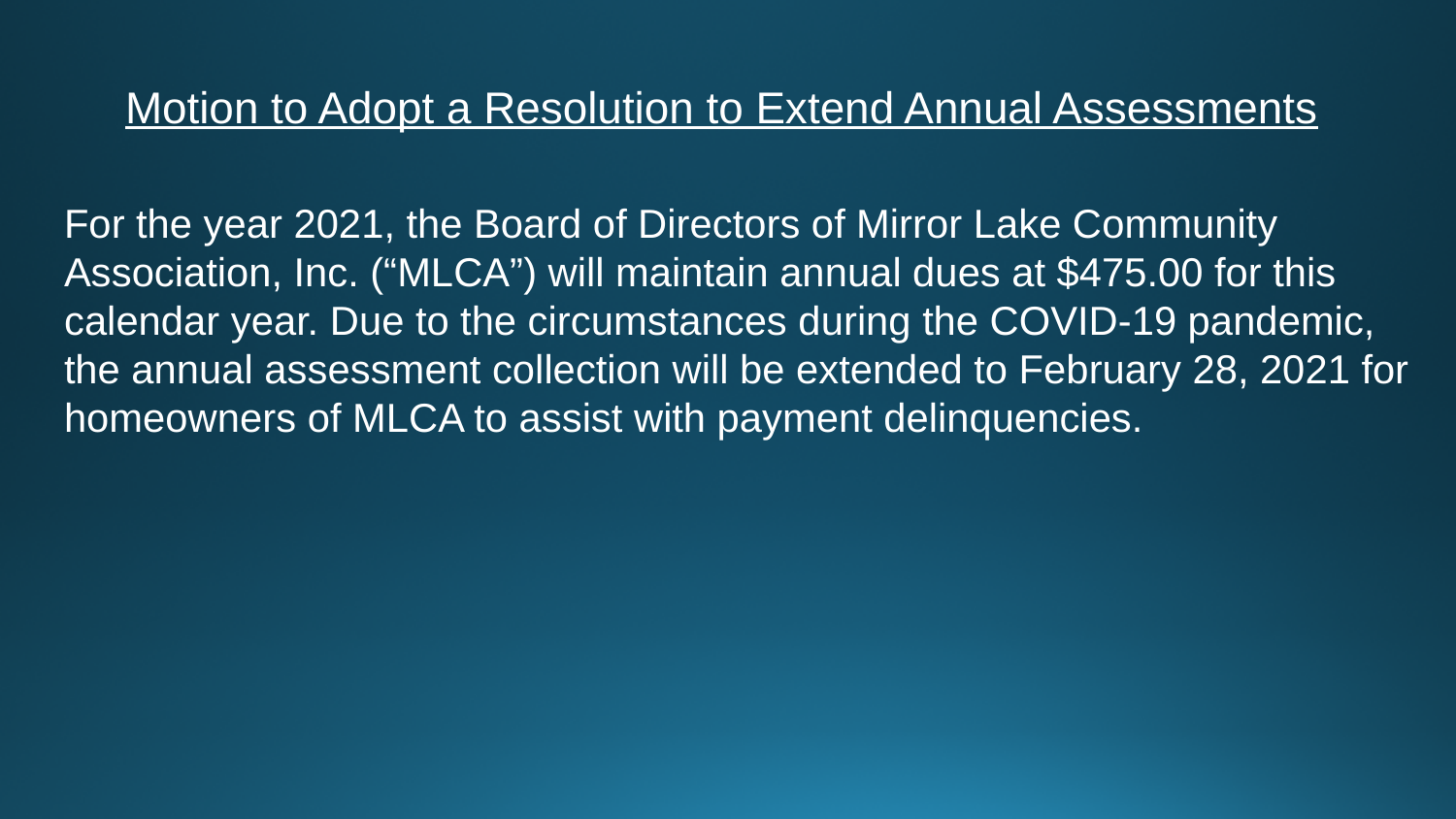

# Motion to Adopt a Resolution to Extend Annual Assessments
For the year 2021, the Board of Directors of Mirror Lake Community Association, Inc. (“MLCA”) will maintain annual dues at $475.00 for this calendar year. Due to the circumstances during the COVID-19 pandemic, the annual assessment collection will be extended to February 28, 2021 for homeowners of MLCA to assist with payment delinquencies.